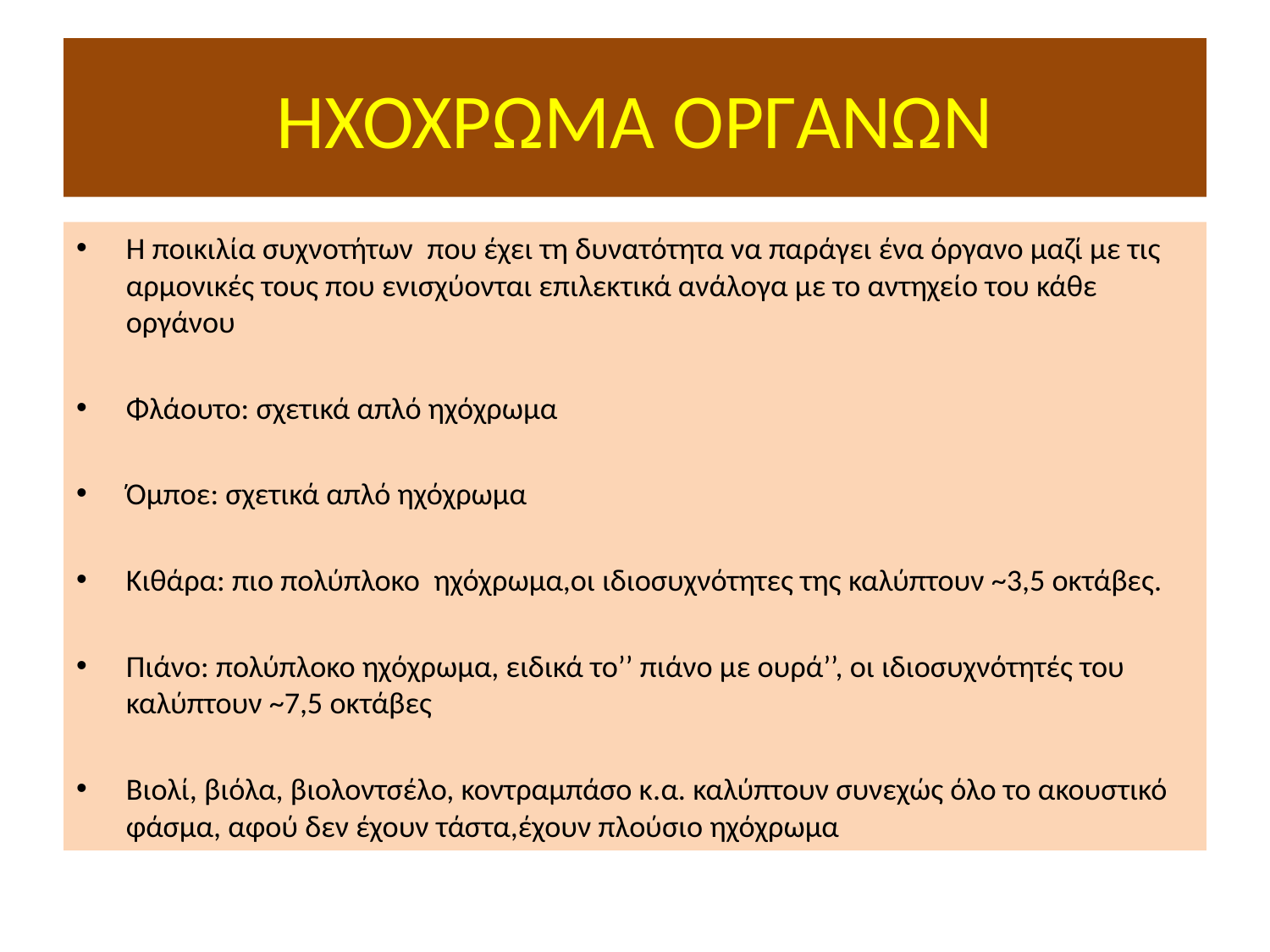

# ΗΧΟΧΡΩΜΑ ΟΡΓΑΝΩΝ
Η ποικιλία συχνοτήτων  που έχει τη δυνατότητα να παράγει ένα όργανο μαζί με τις αρμονικές τους που ενισχύονται επιλεκτικά ανάλογα με το αντηχείο του κάθε οργάνου

Φλάουτο: σχετικά απλό ηχόχρωμα

Όμποε: σχετικά απλό ηχόχρωμα

Κιθάρα: πιο πολύπλοκο  ηχόχρωμα,οι ιδιοσυχνότητες της καλύπτουν ~3,5 οκτάβες.

Πιάνο: πολύπλοκο ηχόχρωμα, ειδικά το’’ πιάνο με ουρά’’, οι ιδιοσυχνότητές του καλύπτουν ~7,5 οκτάβες

Βιολί, βιόλα, βιολοντσέλο, κοντραμπάσο κ.α. καλύπτουν συνεχώς όλο το ακουστικό φάσμα, αφού δεν έχουν τάστα,έχουν πλούσιο ηχόχρωμα